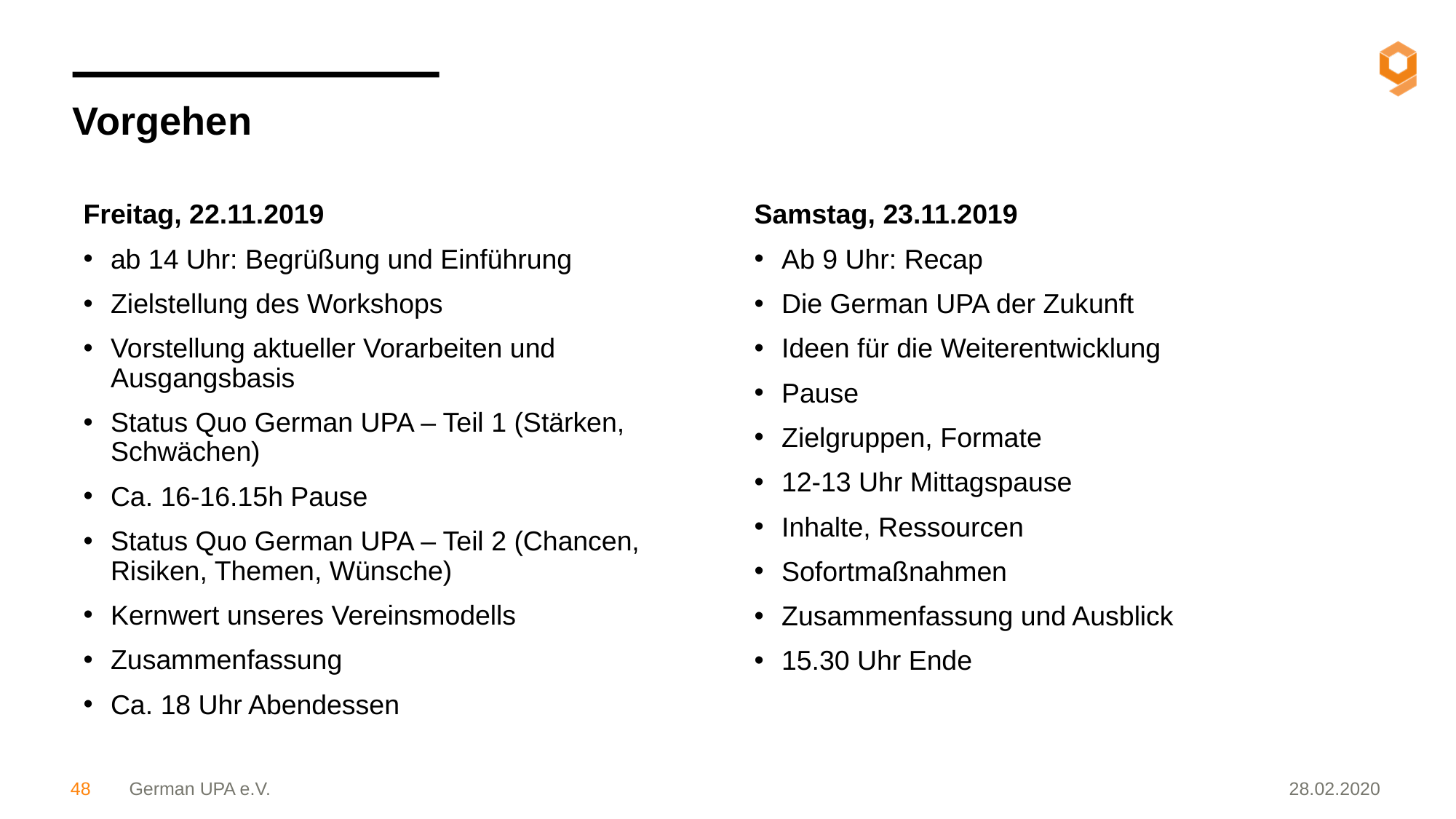

Vorgehen

Freitag, 22.11.2019
ab 14 Uhr: Begrüßung und Einführung
Zielstellung des Workshops
Vorstellung aktueller Vorarbeiten und Ausgangsbasis
Status Quo German UPA – Teil 1 (Stärken, Schwächen)
Ca. 16-16.15h Pause
Status Quo German UPA – Teil 2 (Chancen, Risiken, Themen, Wünsche)
Kernwert unseres Vereinsmodells
Zusammenfassung
Ca. 18 Uhr Abendessen
Samstag, 23.11.2019
Ab 9 Uhr: Recap
Die German UPA der Zukunft
Ideen für die Weiterentwicklung
Pause
Zielgruppen, Formate
12-13 Uhr Mittagspause
Inhalte, Ressourcen
Sofortmaßnahmen
Zusammenfassung und Ausblick
15.30 Uhr Ende